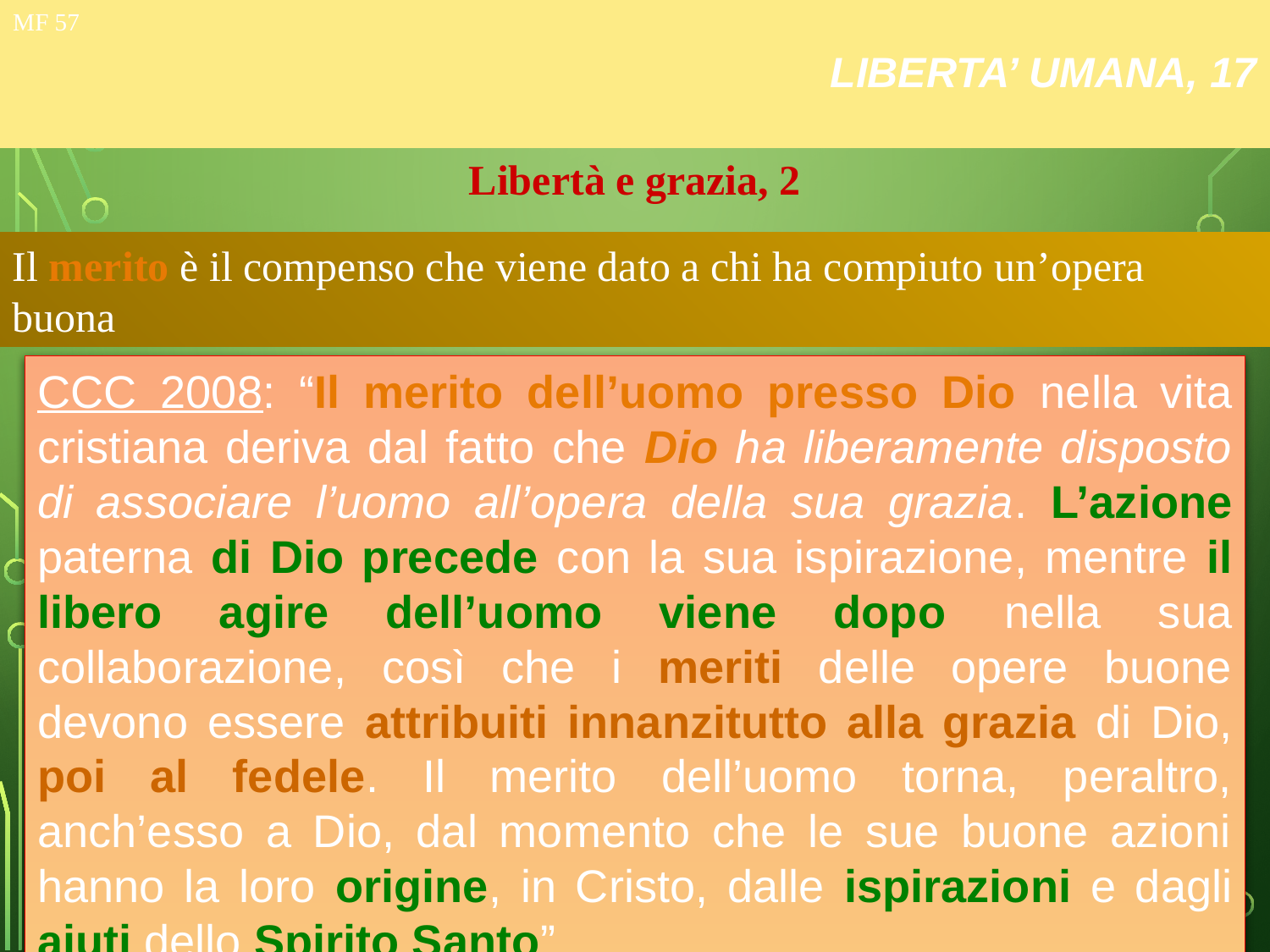

# LIBERTA’ UMANA, 17
MF 57
Libertà e grazia, 2
Il merito è il compenso che viene dato a chi ha compiuto un’opera buona
CCC 2008: “Il merito dell’uomo presso Dio nella vita cristiana deriva dal fatto che Dio ha liberamente disposto di associare l’uomo all’opera della sua grazia. L’azione paterna di Dio precede con la sua ispirazione, mentre il libero agire dell’uomo viene dopo nella sua collaborazione, così che i meriti delle opere buone devono essere attribuiti innanzitutto alla grazia di Dio, poi al fedele. Il merito dell’uomo torna, peraltro, anch’esso a Dio, dal momento che le sue buone azioni hanno la loro origine, in Cristo, dalle ispirazioni e dagli aiuti dello Spirito Santo”.